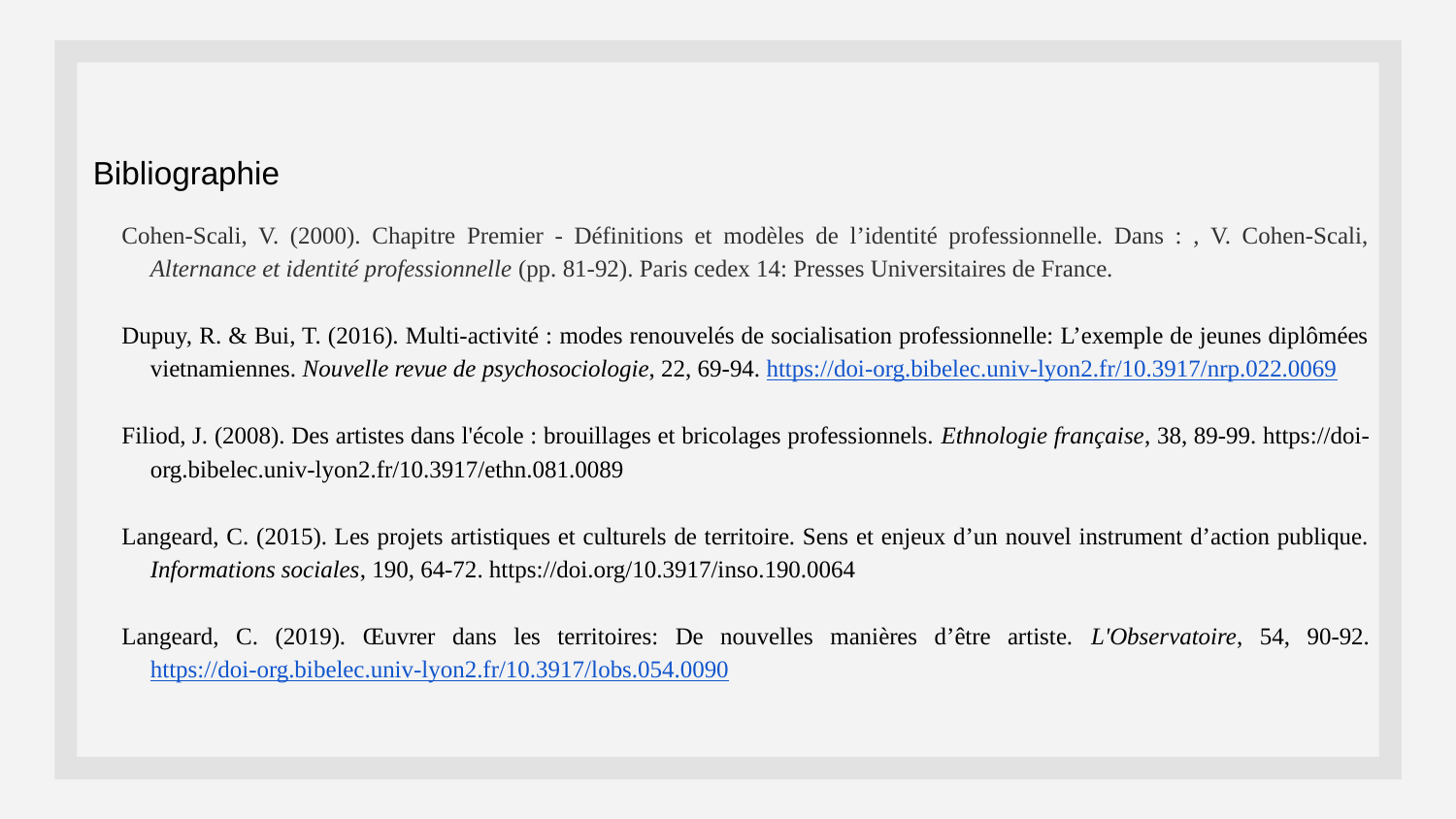

Bibliographie
Cohen-Scali, V. (2000). Chapitre Premier - Définitions et modèles de l’identité professionnelle. Dans : , V. Cohen-Scali, Alternance et identité professionnelle (pp. 81-92). Paris cedex 14: Presses Universitaires de France.

Dupuy, R. & Bui, T. (2016). Multi-activité : modes renouvelés de socialisation professionnelle: L’exemple de jeunes diplômées vietnamiennes. Nouvelle revue de psychosociologie, 22, 69-94. https://doi-org.bibelec.univ-lyon2.fr/10.3917/nrp.022.0069

Filiod, J. (2008). Des artistes dans l'école : brouillages et bricolages professionnels. Ethnologie française, 38, 89-99. https://doi-org.bibelec.univ-lyon2.fr/10.3917/ethn.081.0089

Langeard, C. (2015). Les projets artistiques et culturels de territoire. Sens et enjeux d’un nouvel instrument d’action publique. Informations sociales, 190, 64-72. https://doi.org/10.3917/inso.190.0064

Langeard, C. (2019). Œuvrer dans les territoires: De nouvelles manières d’être artiste. L'Observatoire, 54, 90-92. https://doi-org.bibelec.univ-lyon2.fr/10.3917/lobs.054.0090